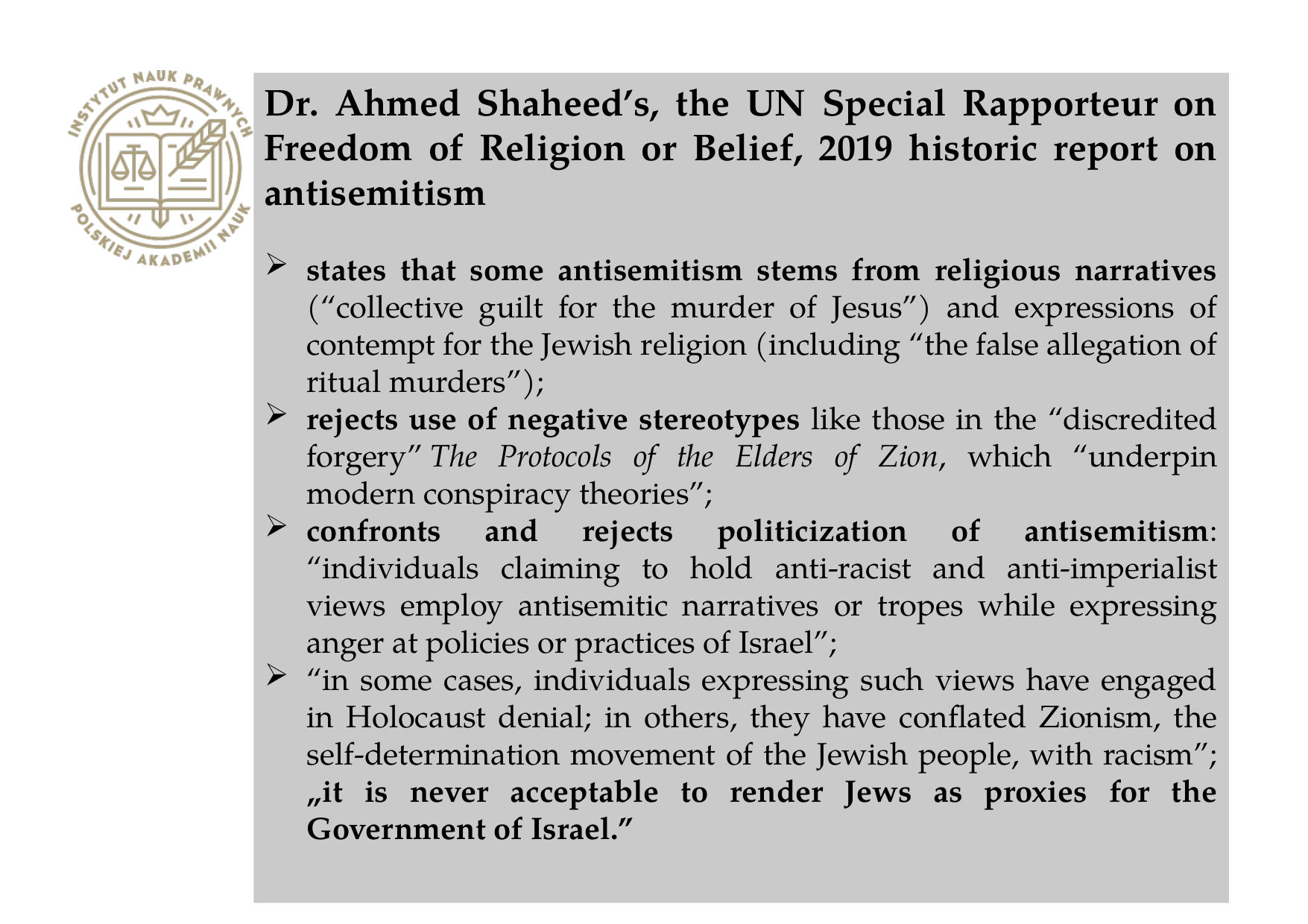

Dr. Ahmed Shaheed’s, the UN Special Rapporteur on Freedom of Religion or Belief, 2019 historic report on antisemitism

states that some antisemitism stems from religious narratives (“collective guilt for the murder of Jesus”) and expressions of contempt for the Jewish religion (including “the false allegation of ritual murders”);
rejects use of negative stereotypes like those in the “discredited forgery” The Protocols of the Elders of Zion, which “underpin modern conspiracy theories”;
confronts and rejects politicization of antisemitism: “individuals claiming to hold anti-racist and anti-imperialist views employ antisemitic narratives or tropes while expressing anger at policies or practices of Israel”;
“in some cases, individuals expressing such views have engaged in Holocaust denial; in others, they have conflated Zionism, the self-determination movement of the Jewish people, with racism”; „it is never acceptable to render Jews as proxies for the Government of Israel.”